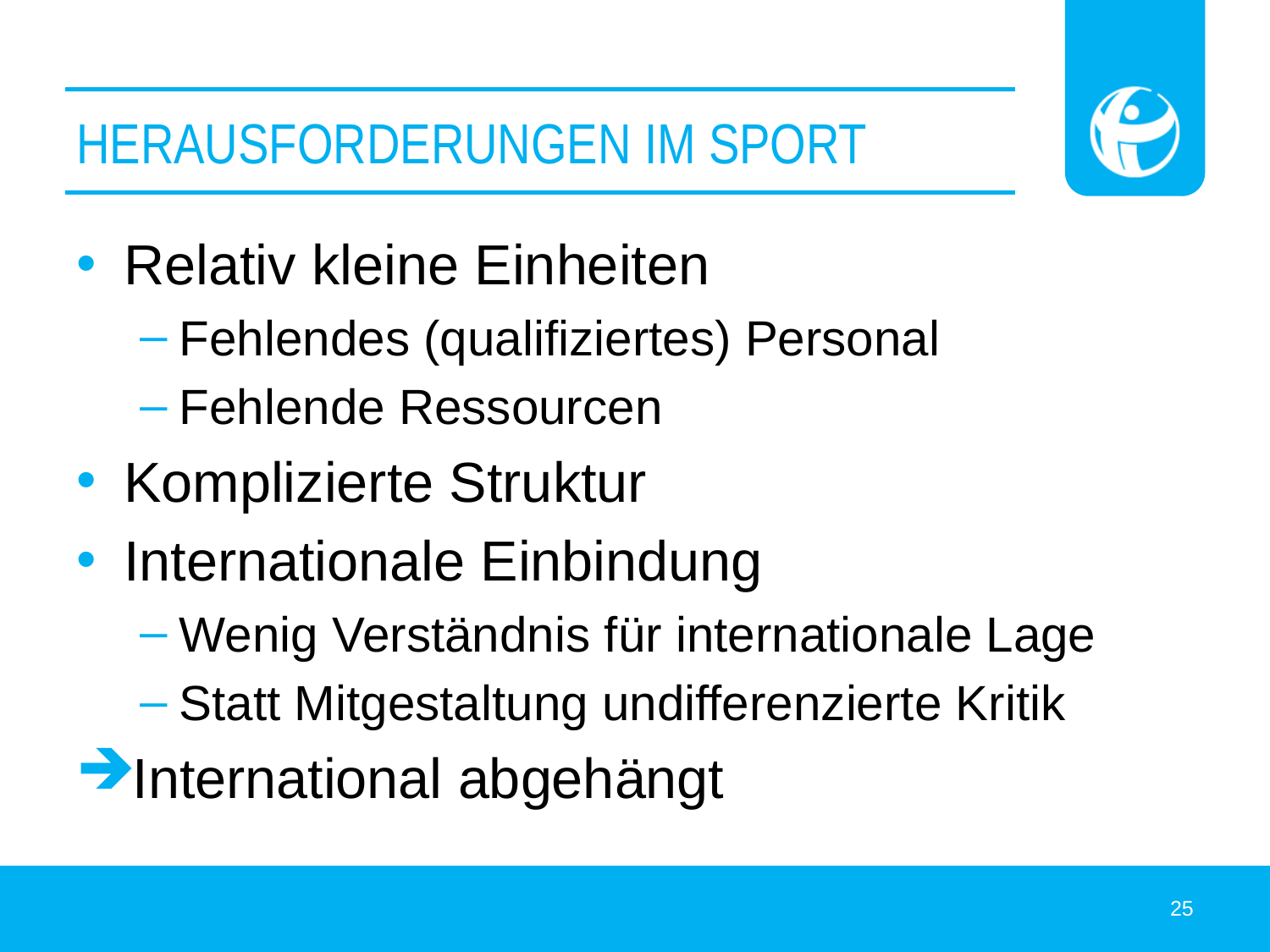

# Herausforderungen im Sport
Relativ kleine Einheiten
Fehlendes (qualifiziertes) Personal
Fehlende Ressourcen
Komplizierte Struktur
Internationale Einbindung
Wenig Verständnis für internationale Lage
Statt Mitgestaltung undifferenzierte Kritik
International abgehängt

25